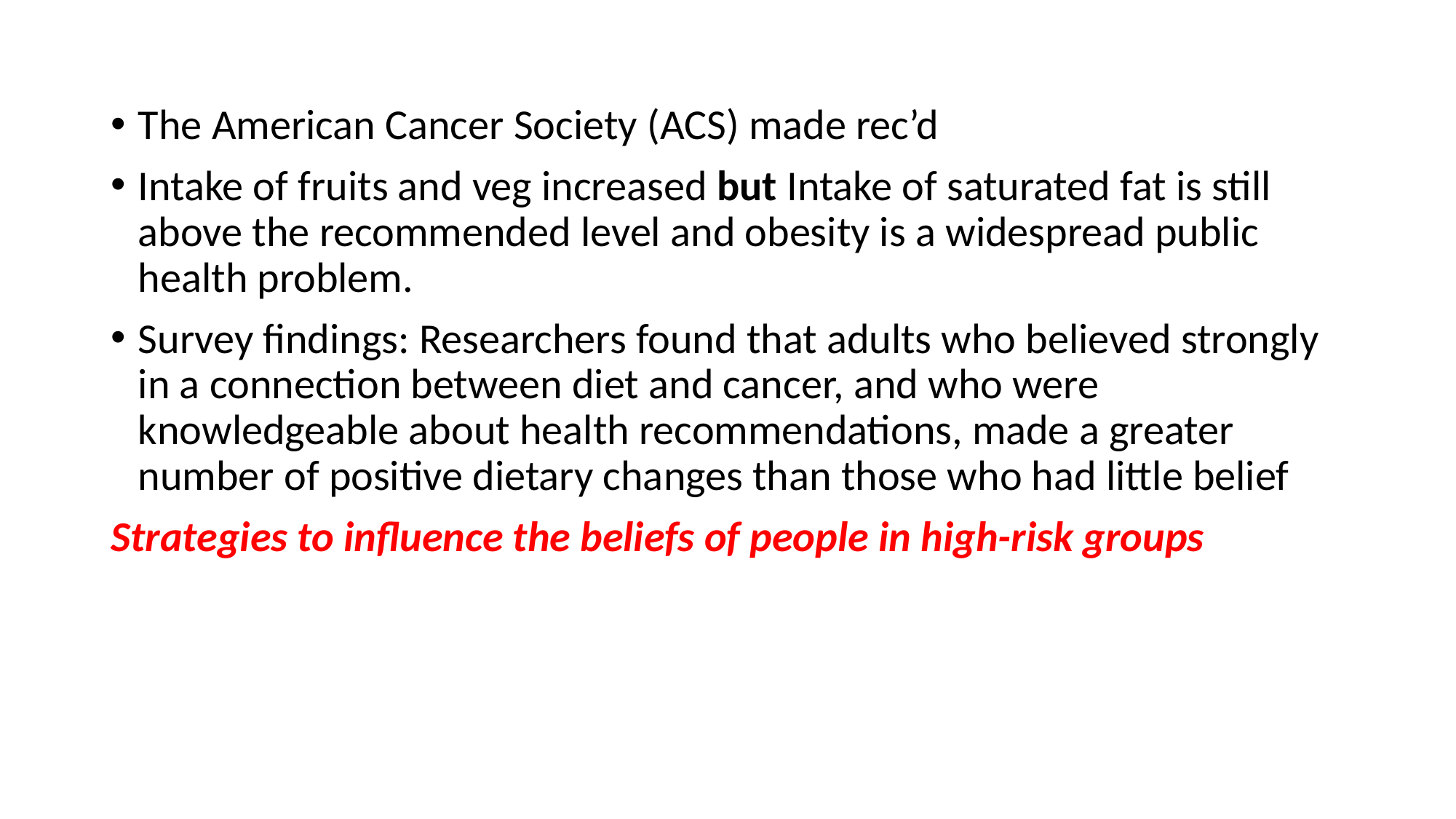

The American Cancer Society (ACS) made rec’d
Intake of fruits and veg increased but Intake of saturated fat is still above the recommended level and obesity is a widespread public health problem.
Survey findings: Researchers found that adults who believed strongly in a connection between diet and cancer, and who were knowledgeable about health recommendations, made a greater number of positive dietary changes than those who had little belief
Strategies to influence the beliefs of people in high-risk groups